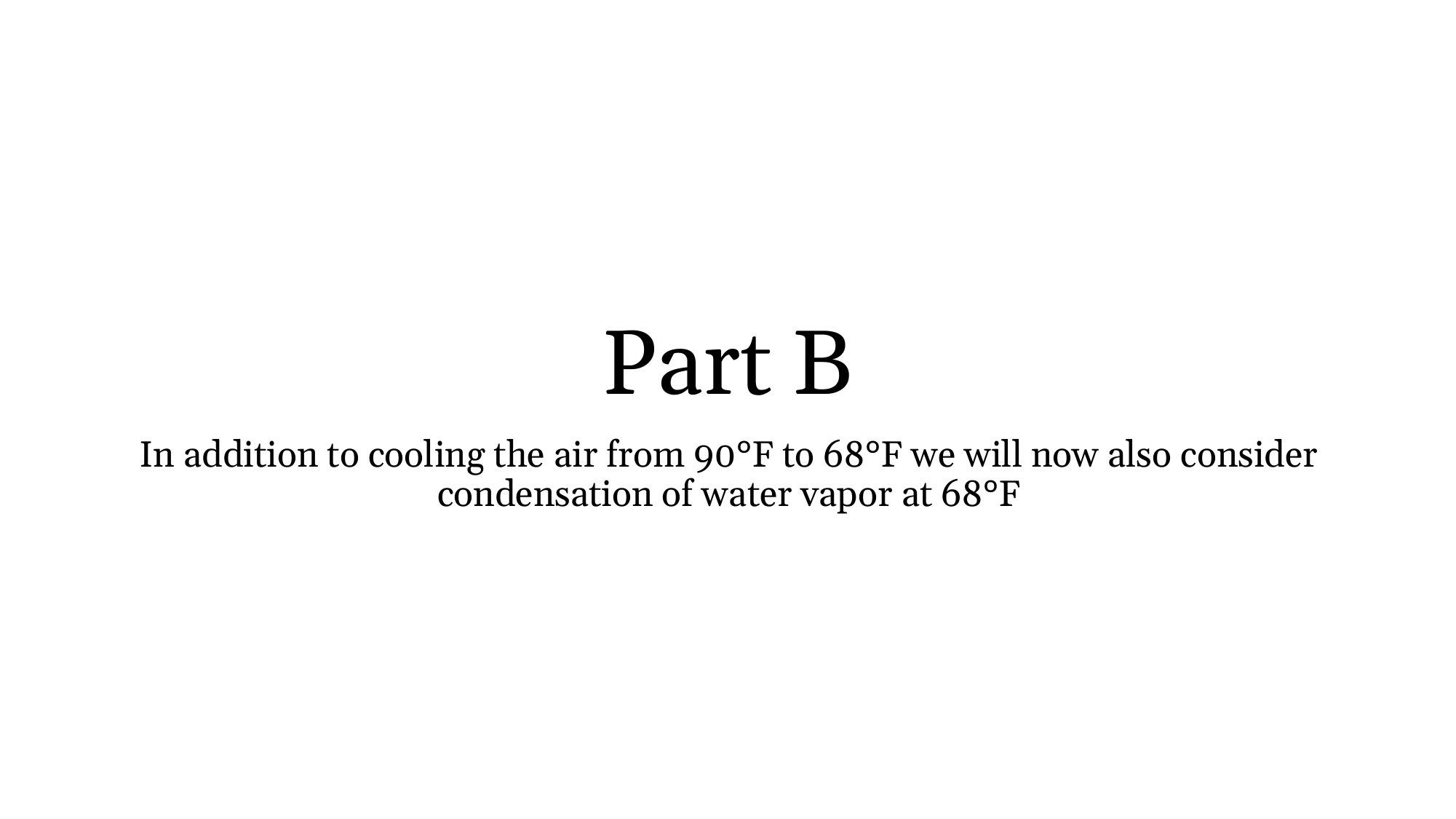

# Part B
In addition to cooling the air from 90°F to 68°F we will now also consider condensation of water vapor at 68°F